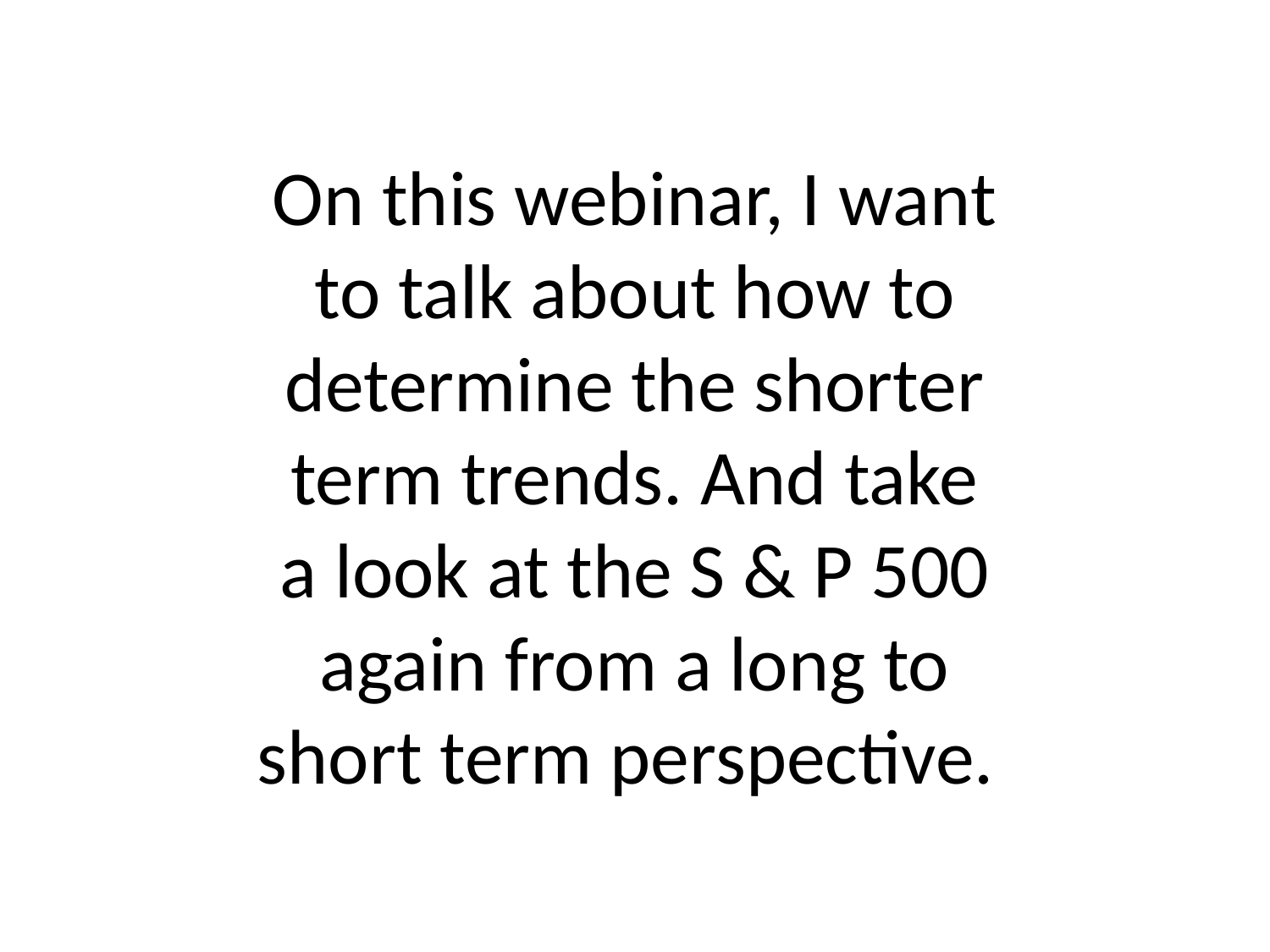

# On this webinar, I want to talk about how to determine the shorter term trends. And take a look at the S & P 500 again from a long to short term perspective.